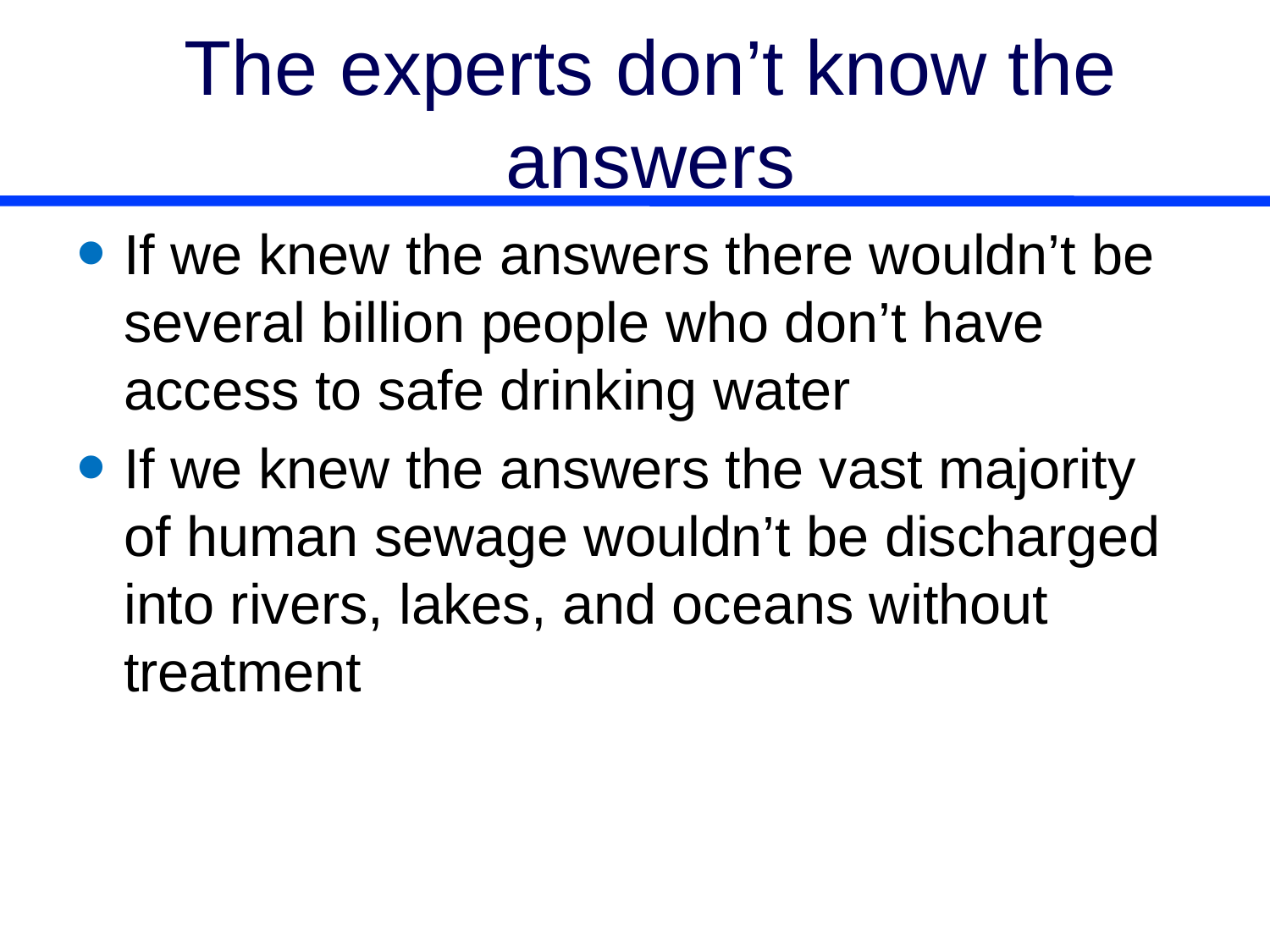

# The experts don’t know the answers
If we knew the answers there wouldn’t be several billion people who don’t have access to safe drinking water
If we knew the answers the vast majority of human sewage wouldn’t be discharged into rivers, lakes, and oceans without treatment